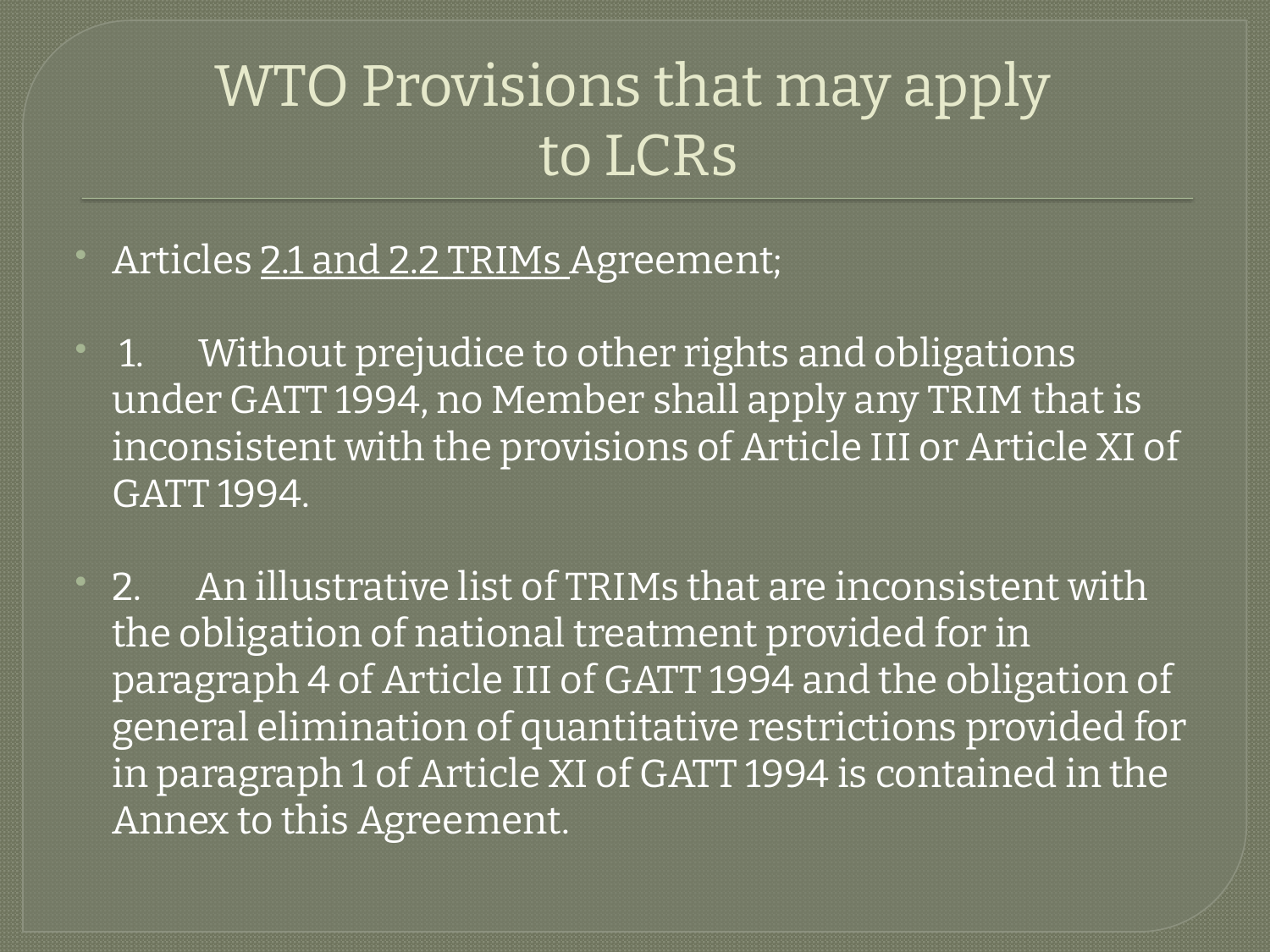

# WTO Provisions that may apply to LCRs
Articles 2.1 and 2.2 TRIMs Agreement;

 1.       Without prejudice to other rights and obligations under GATT 1994, no Member shall apply any TRIM that is inconsistent with the provisions of Article III or Article XI of GATT 1994.

2.       An illustrative list of TRIMs that are inconsistent with the obligation of national treatment provided for in paragraph 4 of Article III of GATT 1994 and the obligation of general elimination of quantitative restrictions provided for in paragraph 1 of Article XI of GATT 1994 is contained in the Annex to this Agreement.